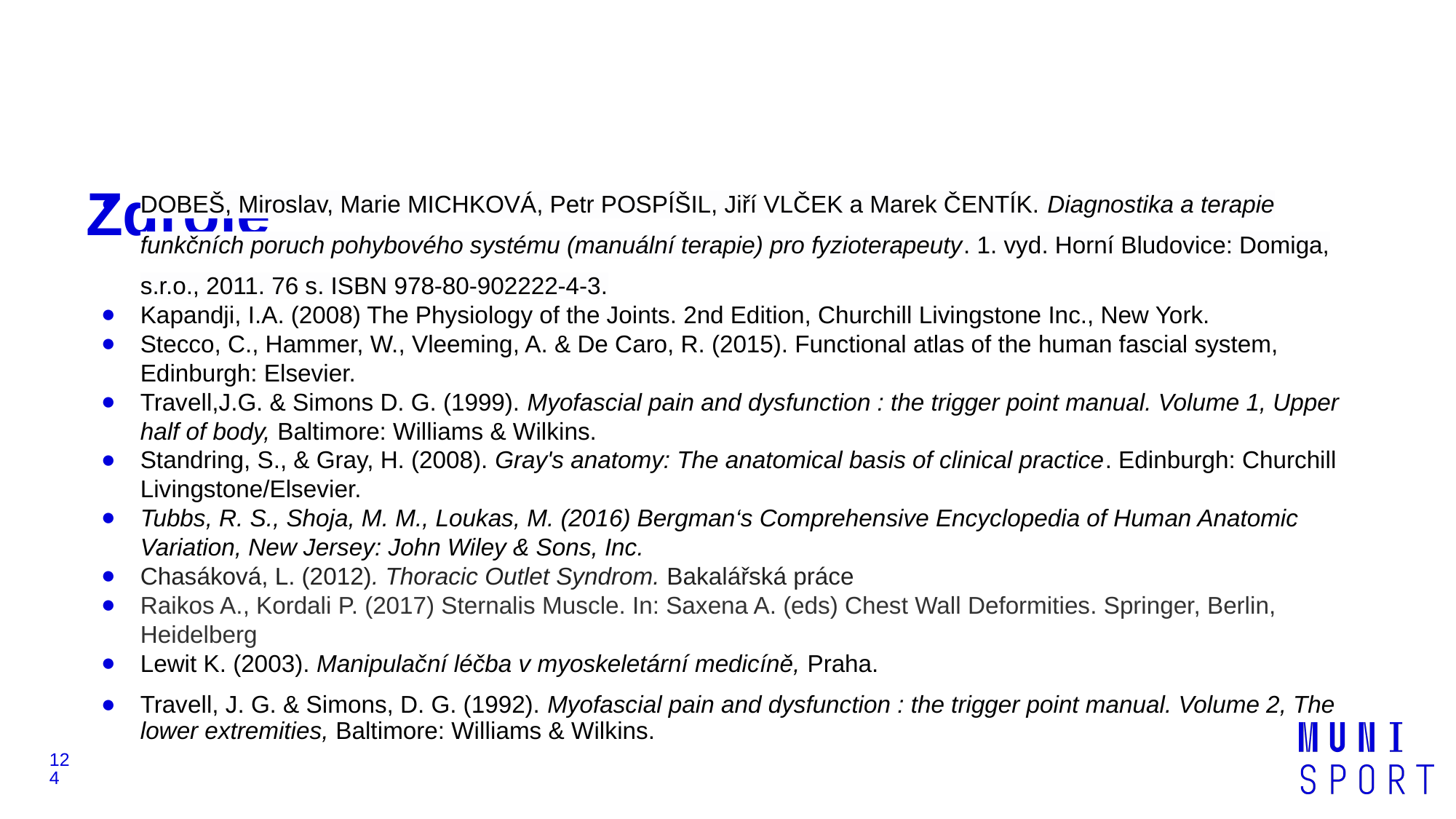

# Zdroje
DOBEŠ, Miroslav, Marie MICHKOVÁ, Petr POSPÍŠIL, Jiří VLČEK a Marek ČENTÍK. Diagnostika a terapie funkčních poruch pohybového systému (manuální terapie) pro fyzioterapeuty. 1. vyd. Horní Bludovice: Domiga, s.r.o., 2011. 76 s. ISBN 978-80-902222-4-3.
Kapandji, I.A. (2008) The Physiology of the Joints. 2nd Edition, Churchill Livingstone Inc., New York.
Stecco, C., Hammer, W., Vleeming, A. & De Caro, R. (2015). Functional atlas of the human fascial system, Edinburgh: Elsevier.
Travell,J.G. & Simons D. G. (1999). Myofascial pain and dysfunction : the trigger point manual. Volume 1, Upper half of body, Baltimore: Williams & Wilkins.
Standring, S., & Gray, H. (2008). Gray's anatomy: The anatomical basis of clinical practice. Edinburgh: Churchill Livingstone/Elsevier.
Tubbs, R. S., Shoja, M. M., Loukas, M. (2016) Bergman‘s Comprehensive Encyclopedia of Human Anatomic Variation, New Jersey: John Wiley & Sons, Inc.
Chasáková, L. (2012). Thoracic Outlet Syndrom. Bakalářská práce
Raikos A., Kordali P. (2017) Sternalis Muscle. In: Saxena A. (eds) Chest Wall Deformities. Springer, Berlin, Heidelberg
Lewit K. (2003). Manipulační léčba v myoskeletární medicíně, Praha.
Travell, J. G. & Simons, D. G. (1992). Myofascial pain and dysfunction : the trigger point manual. Volume 2, The lower extremities, Baltimore: Williams & Wilkins.

124